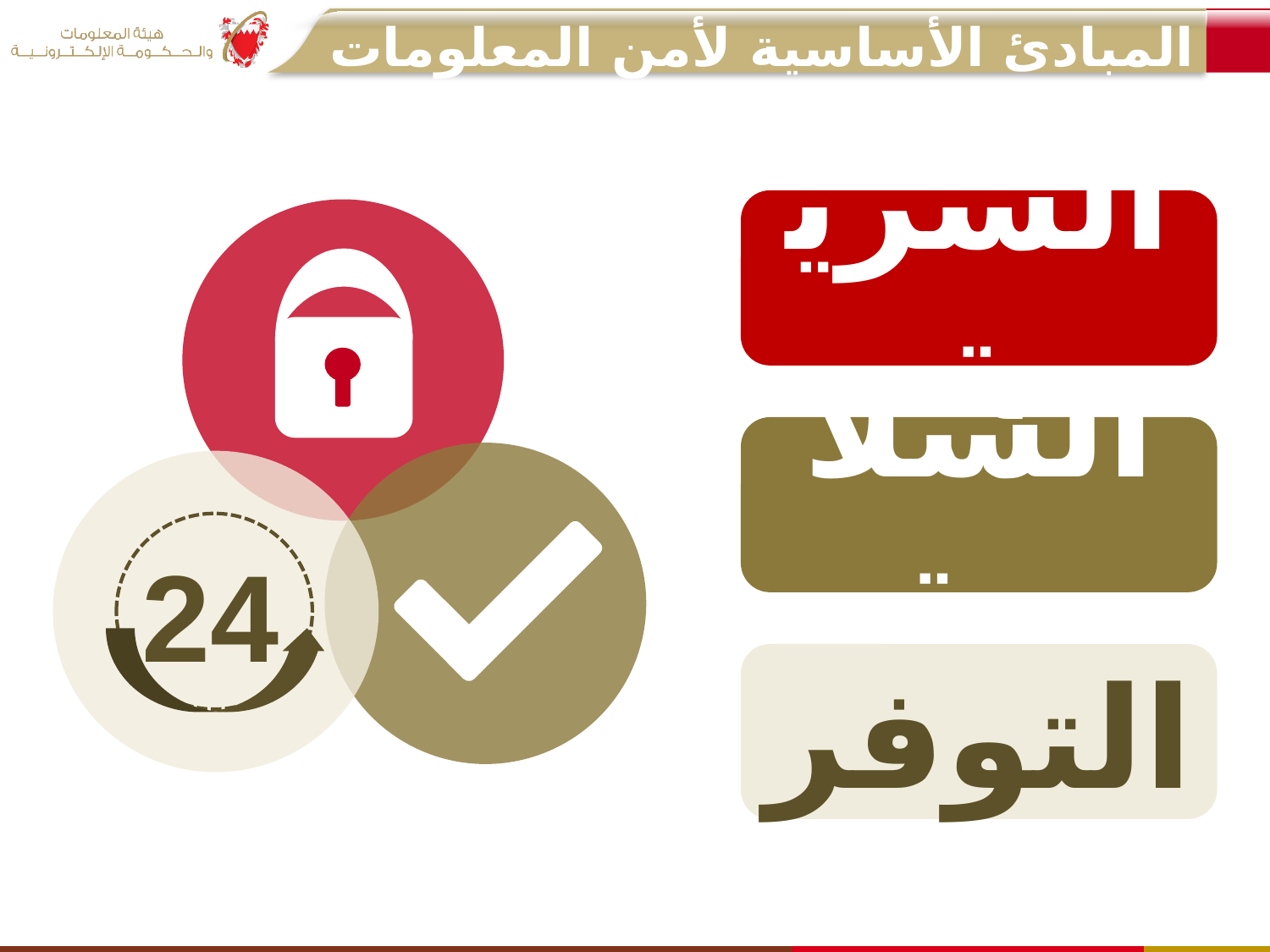

المبادئ الأساسية لأمن المعلومات
السرية

السلامة

24

التوفر